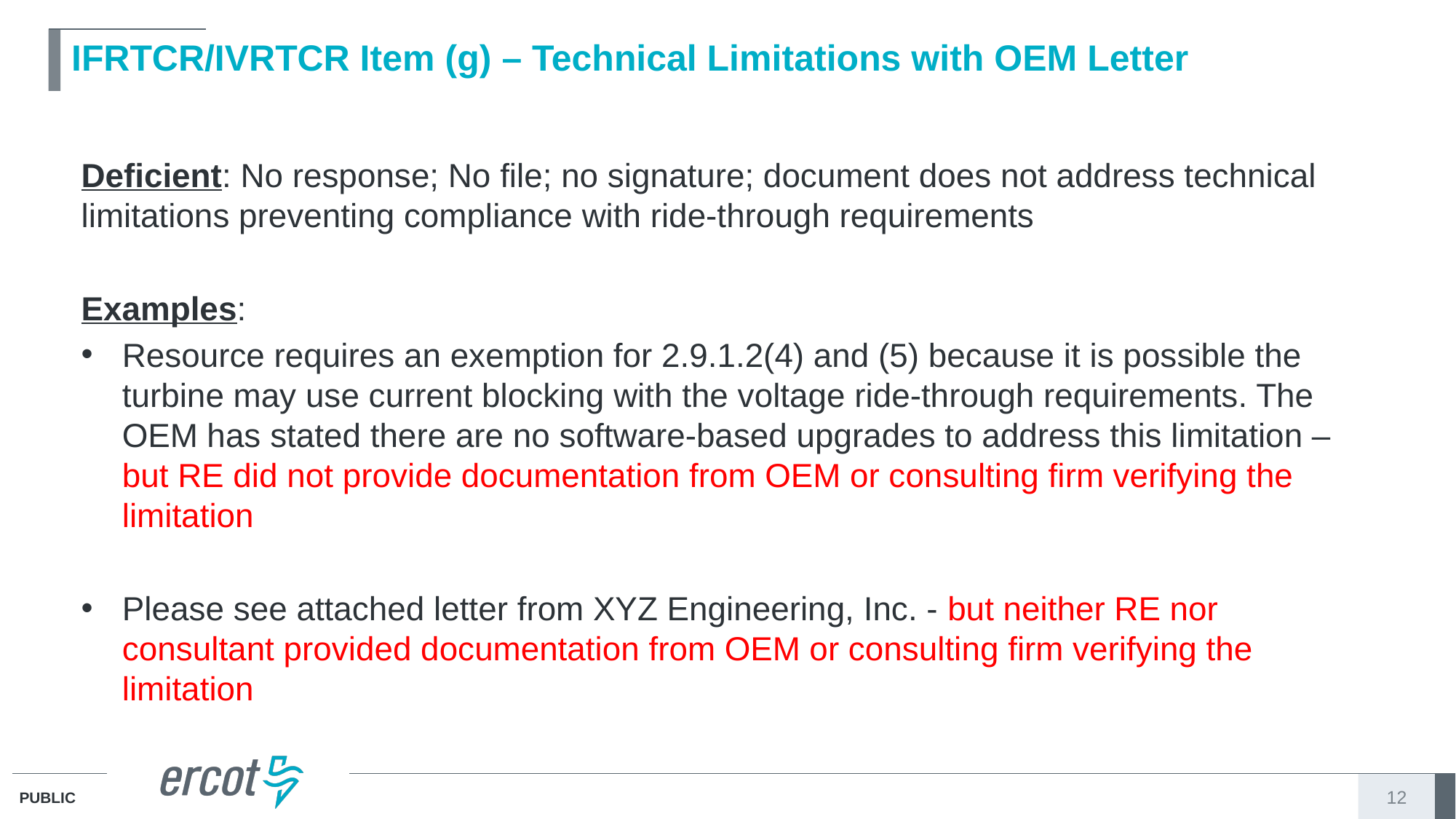

# IFRTCR/IVRTCR Item (g) – Technical Limitations with OEM Letter
Deficient: No response; No file; no signature; document does not address technical limitations preventing compliance with ride-through requirements

Examples:
Resource requires an exemption for 2.9.1.2(4) and (5) because it is possible the turbine may use current blocking with the voltage ride-through requirements. The OEM has stated there are no software-based upgrades to address this limitation – but RE did not provide documentation from OEM or consulting firm verifying the limitation

Please see attached letter from XYZ Engineering, Inc. - but neither RE nor consultant provided documentation from OEM or consulting firm verifying the limitation

12